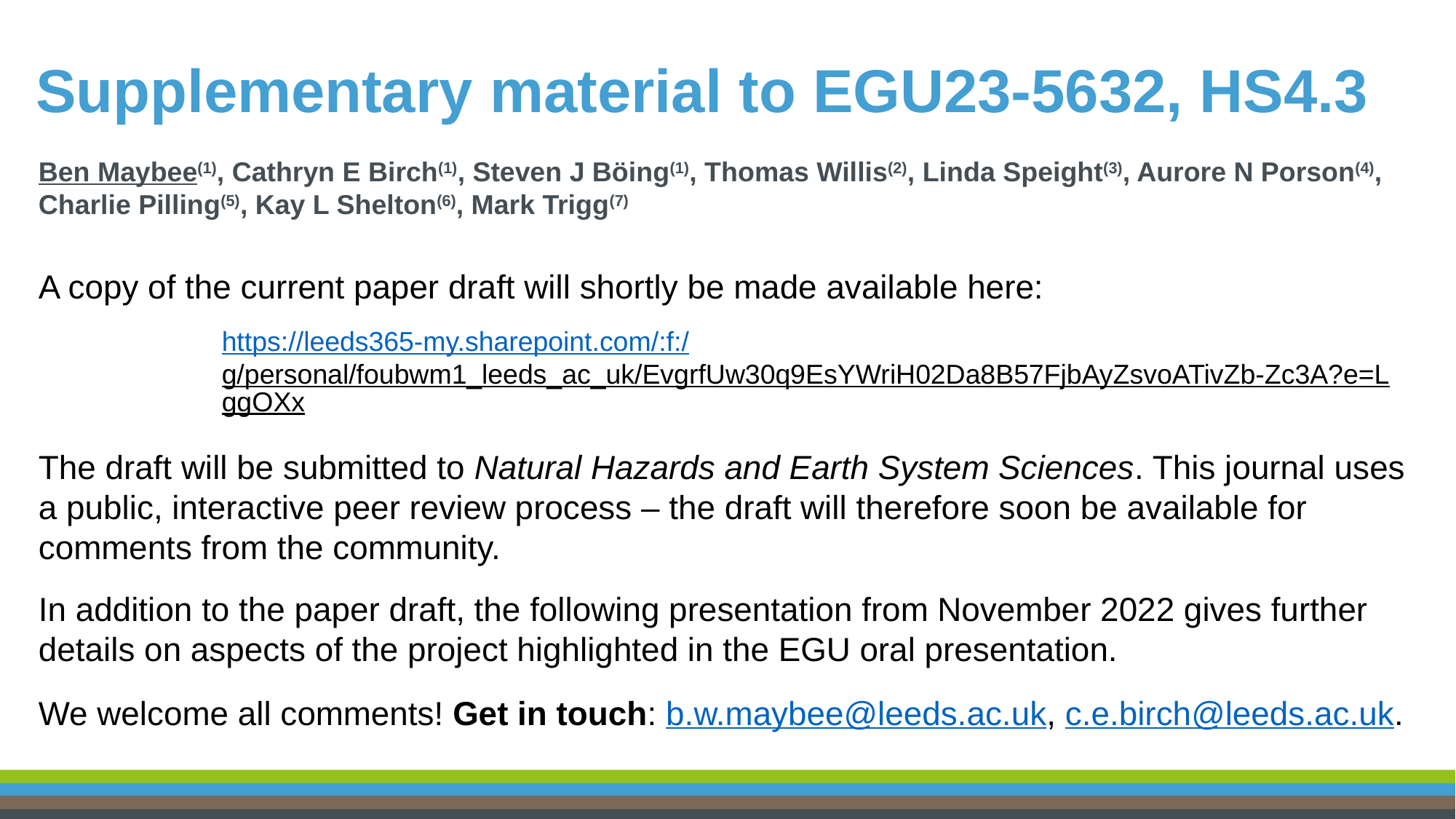

Supplementary material to EGU23-5632, HS4.3
Ben Maybee(1), Cathryn E Birch(1), Steven J Böing(1), Thomas Willis(2), Linda Speight(3), Aurore N Porson(4), Charlie Pilling(5), Kay L Shelton(6), Mark Trigg(7)
A copy of the current paper draft will shortly be made available here:
https://leeds365-my.sharepoint.com/:f:/g/personal/foubwm1_leeds_ac_uk/EvgrfUw30q9EsYWriH02Da8B57FjbAyZsvoATivZb-Zc3A?e=LggOXx
The draft will be submitted to Natural Hazards and Earth System Sciences. This journal uses a public, interactive peer review process – the draft will therefore soon be available for comments from the community.
In addition to the paper draft, the following presentation from November 2022 gives further details on aspects of the project highlighted in the EGU oral presentation.
We welcome all comments! Get in touch: b.w.maybee@leeds.ac.uk, c.e.birch@leeds.ac.uk.